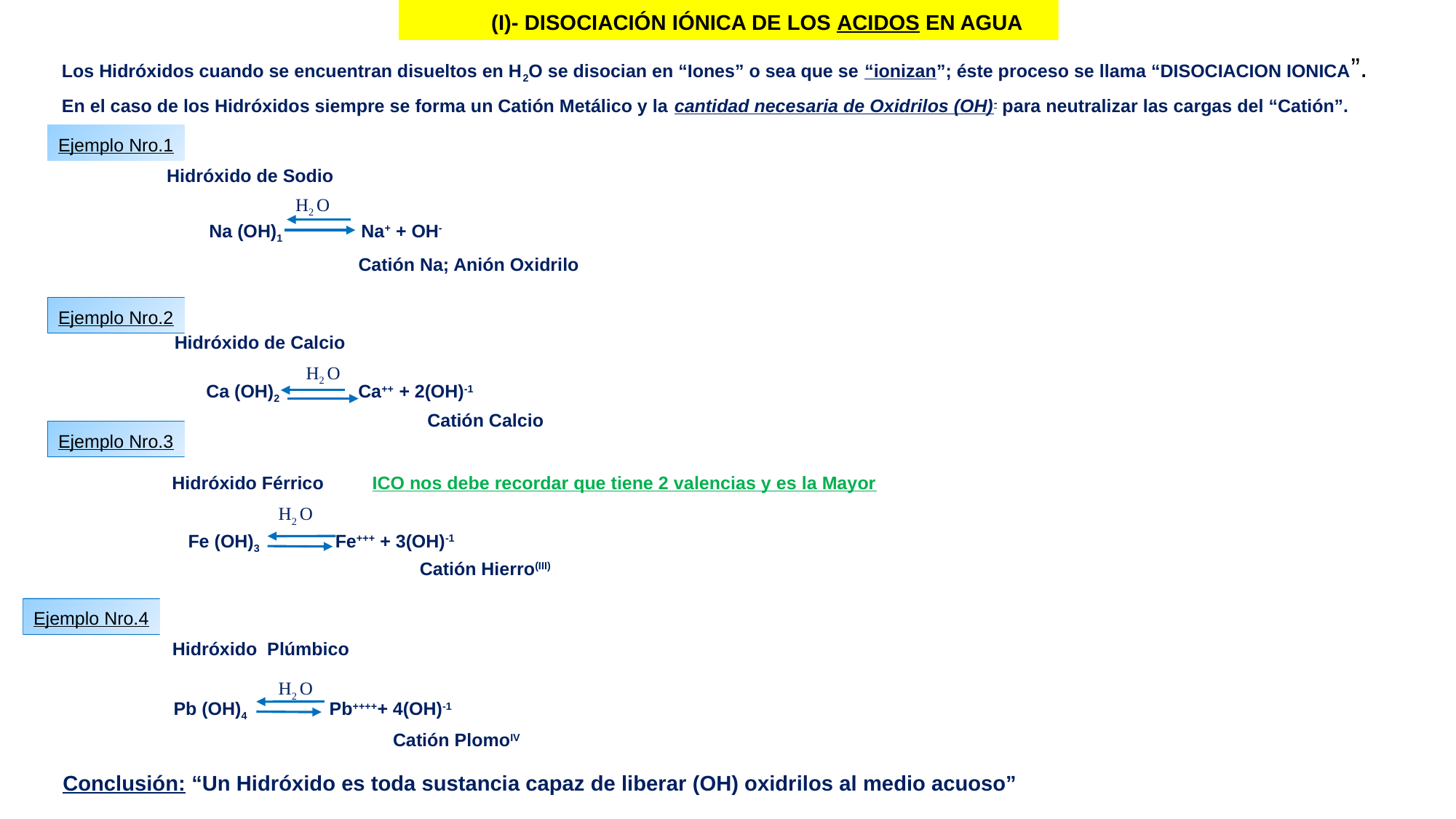

(I)- DISOCIACIÓN IÓNICA DE LOS ACIDOS EN AGUA
Los Hidróxidos cuando se encuentran disueltos en H2O se disocian en “Iones” o sea que se “ionizan”; éste proceso se llama “DISOCIACION IONICA”.
En el caso de los Hidróxidos siempre se forma un Catión Metálico y la cantidad necesaria de Oxidrilos (OH)- para neutralizar las cargas del “Catión”.
Ejemplo Nro.1
Hidróxido de Sodio
H2 O
Na (OH)1                           Na+ + OH-
Catión Na; Anión Oxidrilo
Ejemplo Nro.2
Hidróxido de Calcio
H2 O
Ca (OH)2                           Ca++ + 2(OH)-1
Catión Calcio
Ejemplo Nro.3
ICO nos debe recordar que tiene 2 valencias y es la Mayor
Hidróxido Férrico
H2 O
Fe (OH)3                          Fe+++ + 3(OH)-1
Catión Hierro(III)
Ejemplo Nro.4
Hidróxido  Plúmbico
H2 O
Pb (OH)4                          Pb+++++ 4(OH)-1
Catión PlomoIV
Conclusión: “Un Hidróxido es toda sustancia capaz de liberar (OH) oxidrilos al medio acuoso”